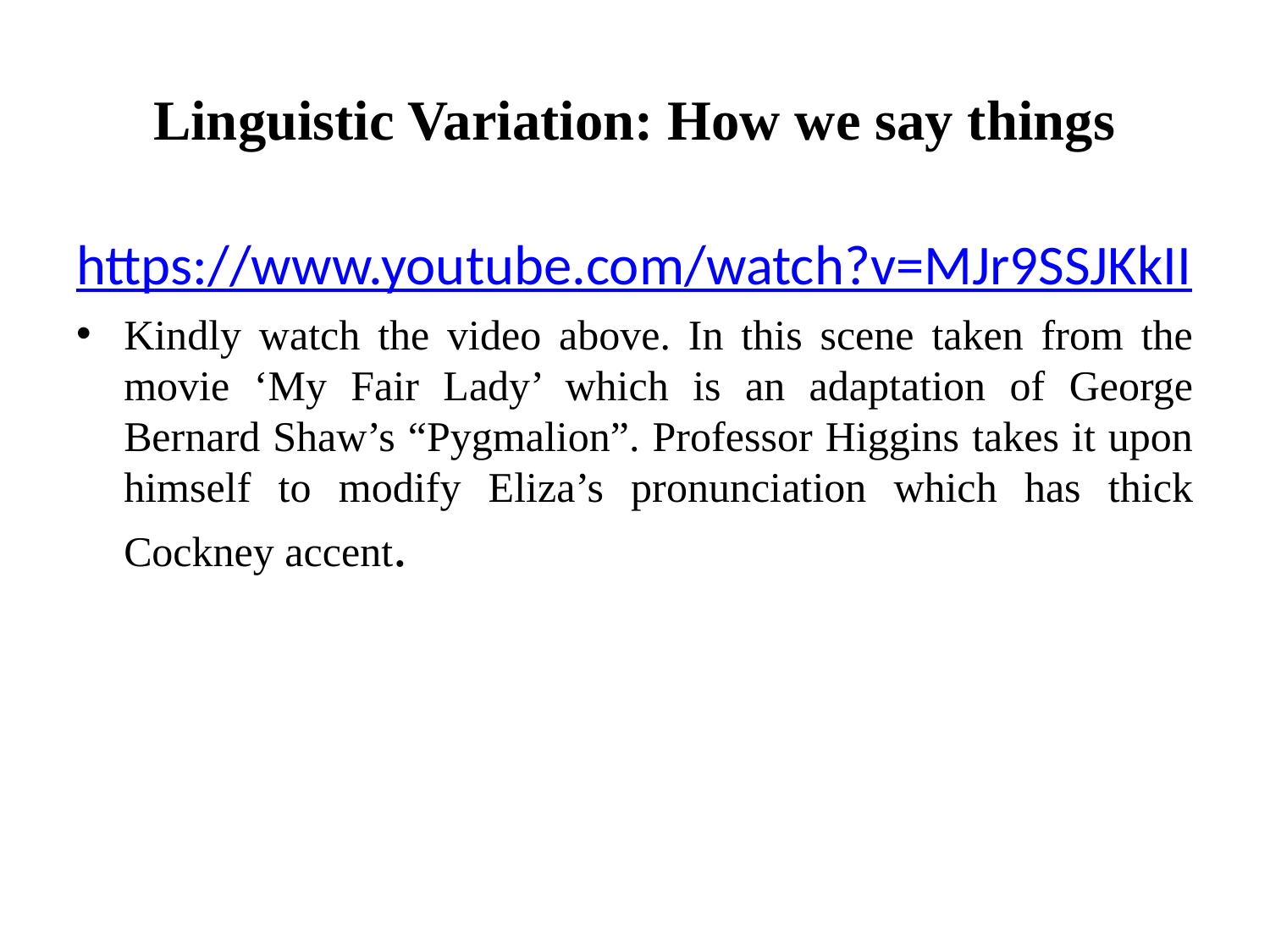

# Linguistic Variation: How we say things
https://www.youtube.com/watch?v=MJr9SSJKkII
Kindly watch the video above. In this scene taken from the movie ‘My Fair Lady’ which is an adaptation of George Bernard Shaw’s “Pygmalion”. Professor Higgins takes it upon himself to modify Eliza’s pronunciation which has thick Cockney accent.